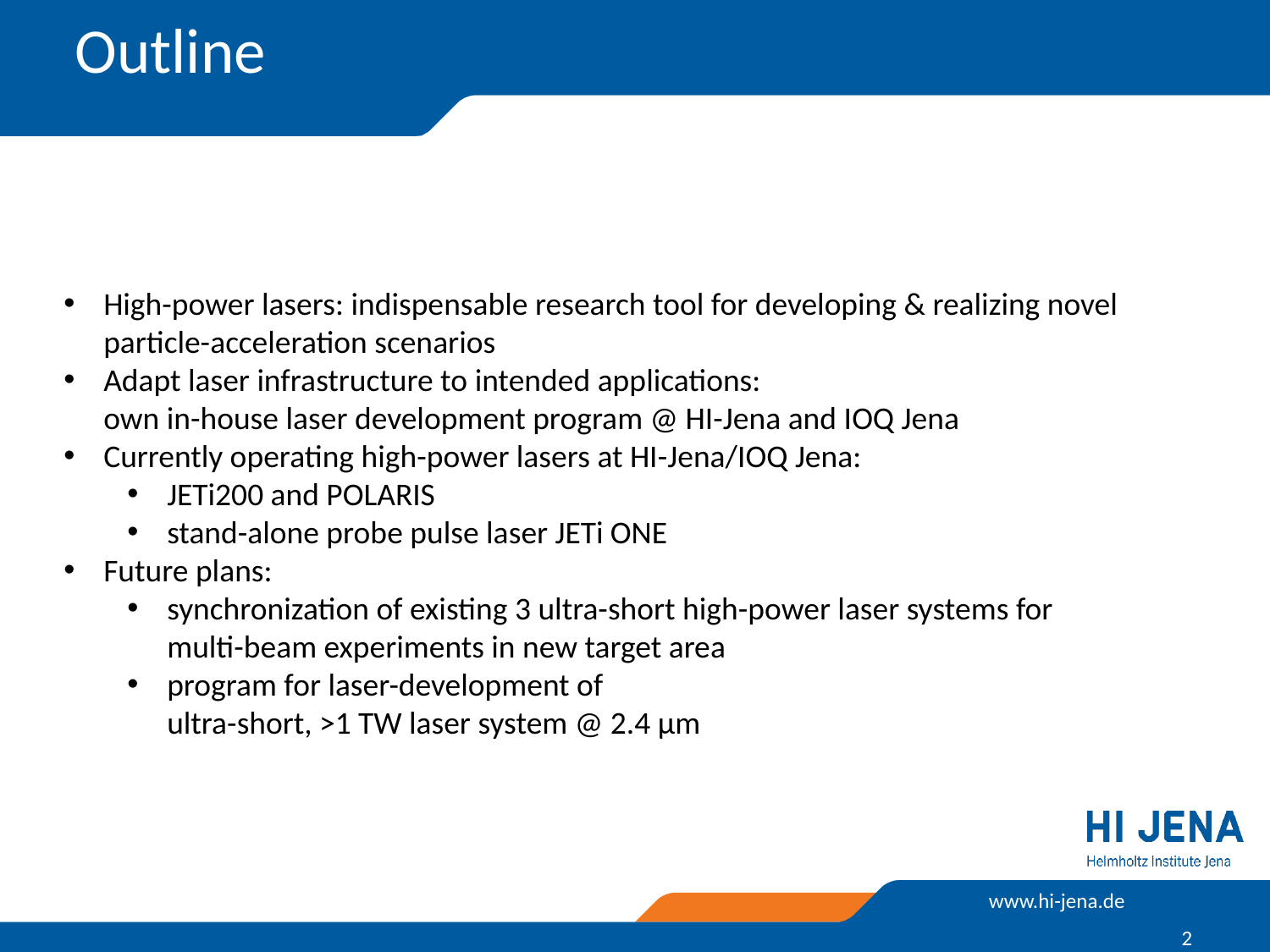

# Outline
High-power lasers: indispensable research tool for developing & realizing novel particle-acceleration scenarios
Adapt laser infrastructure to intended applications:
own in-house laser development program @ HI-Jena and IOQ Jena
Currently operating high-power lasers at HI-Jena/IOQ Jena:
JETi200 and POLARIS
stand-alone probe pulse laser JETi ONE
Future plans:
synchronization of existing 3 ultra-short high-power laser systems for
multi-beam experiments in new target area
program for laser-development of
ultra-short, >1 TW laser system @ 2.4 µm

2